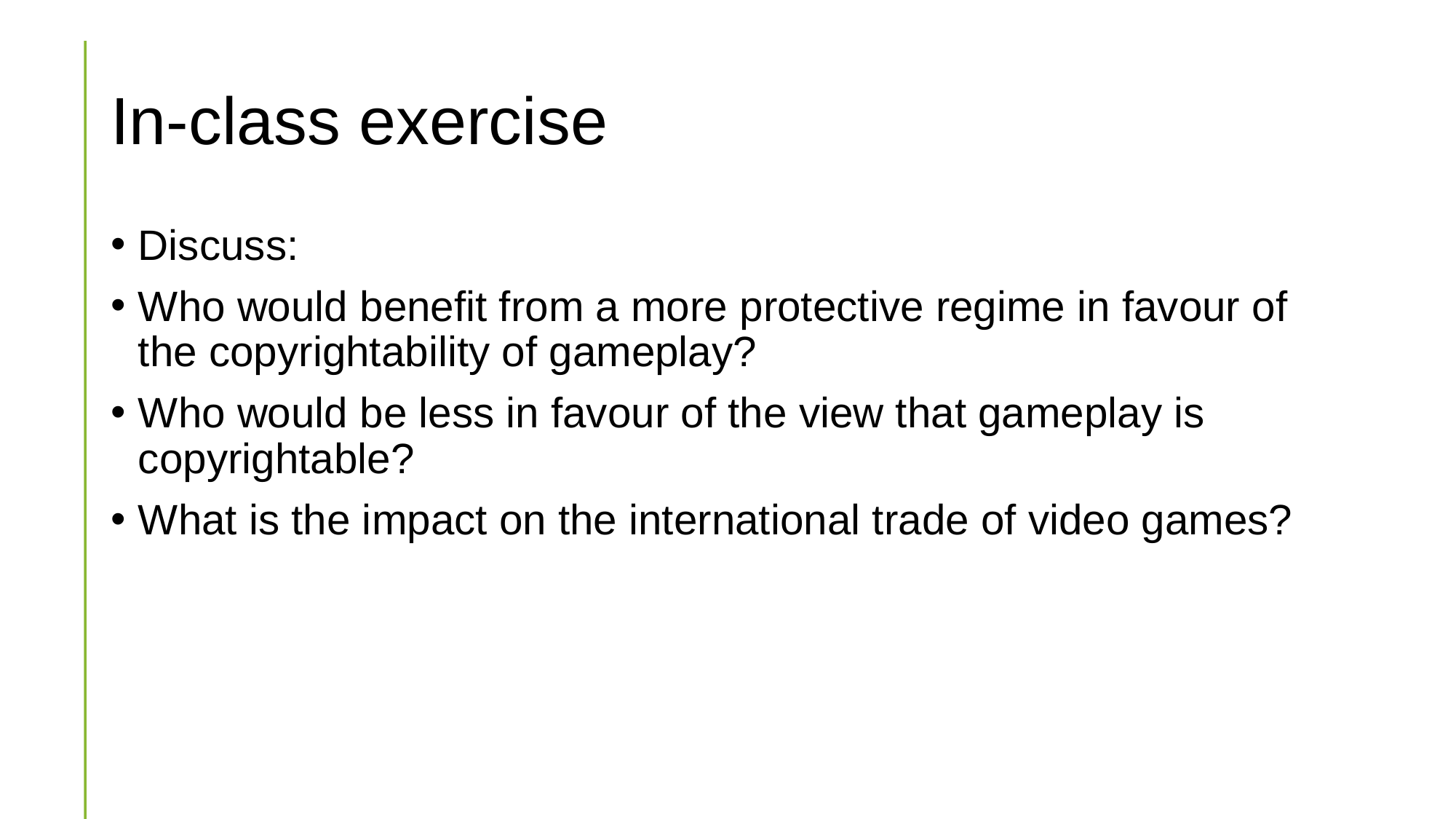

# In-class exercise
Discuss:
Who would benefit from a more protective regime in favour of the copyrightability of gameplay?
Who would be less in favour of the view that gameplay is copyrightable?
What is the impact on the international trade of video games?